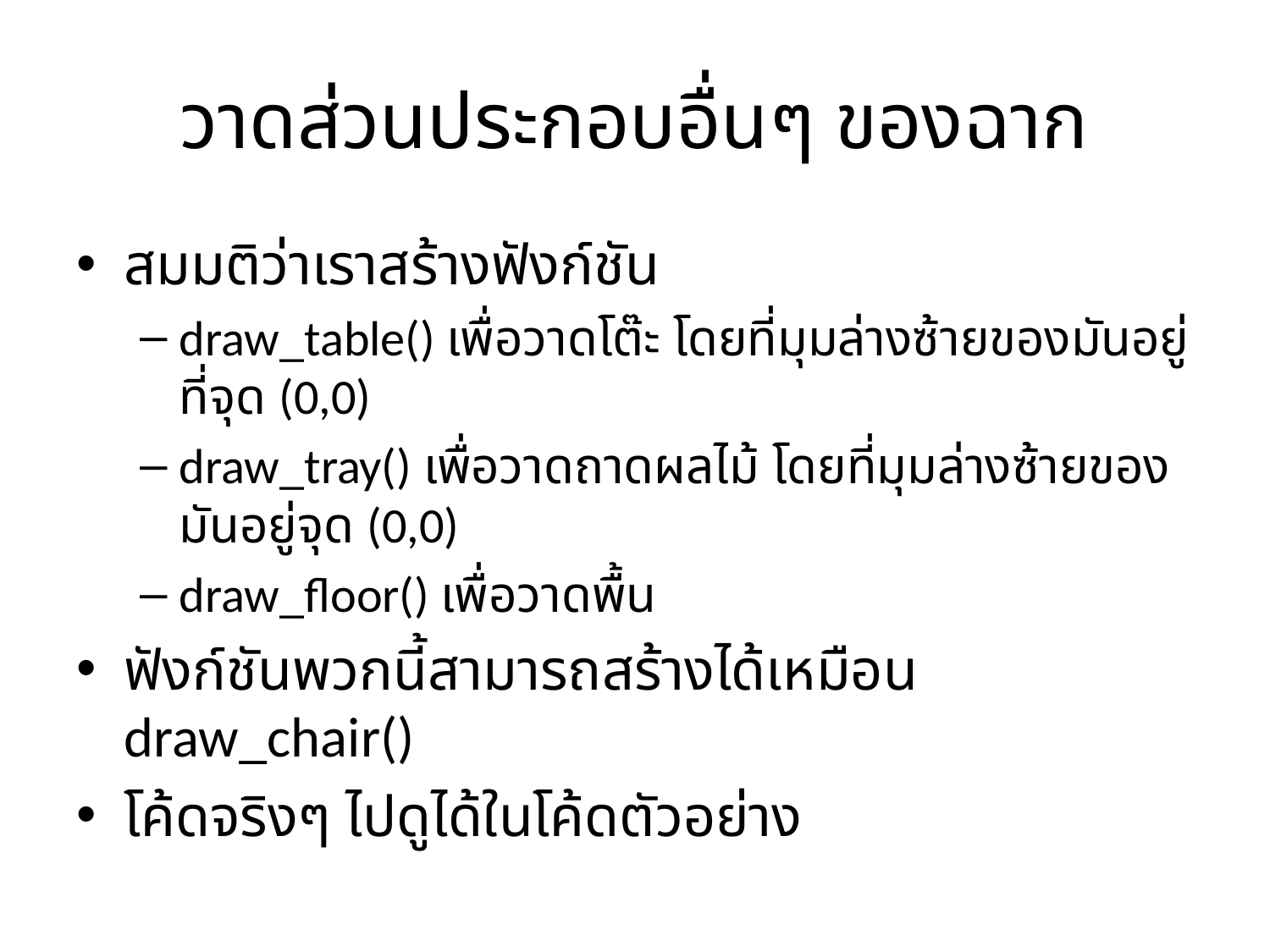

# วาดส่วนประกอบอื่นๆ ของฉาก
สมมติว่าเราสร้างฟังก์ชัน
draw_table() เพื่อวาดโต๊ะ โดยที่มุมล่างซ้ายของมันอยู่ที่จุด (0,0)
draw_tray() เพื่อวาดถาดผลไม้ โดยที่มุมล่างซ้ายของมันอยู่จุด (0,0)
draw_floor() เพื่อวาดพื้น
ฟังก์ชันพวกนี้สามารถสร้างได้เหมือน draw_chair()
โค้ดจริงๆ ไปดูได้ในโค้ดตัวอย่าง